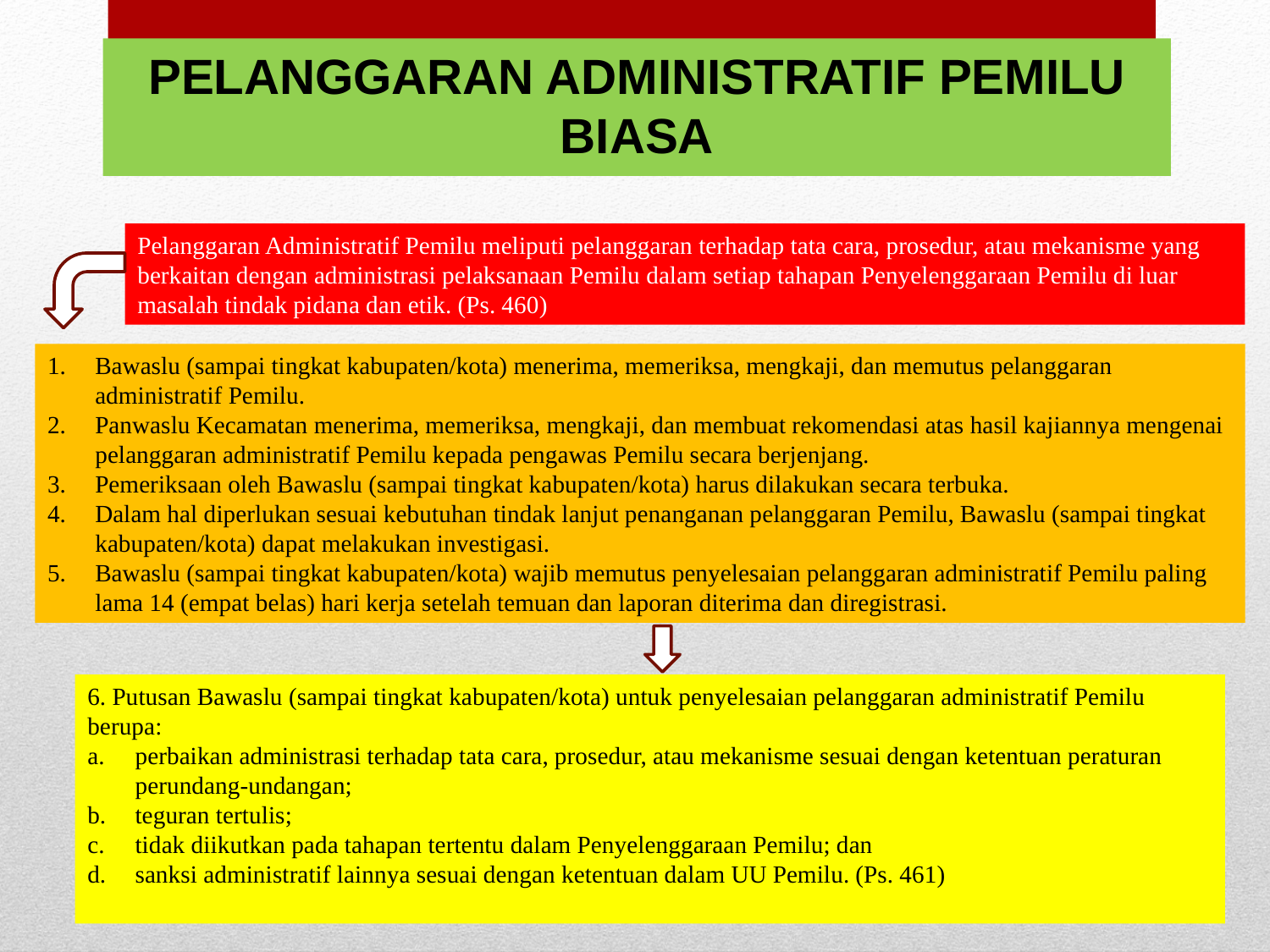

PELANGGARAN ADMINISTRATIF PEMILU BIASA

Pelanggaran Administratif Pemilu meliputi pelanggaran terhadap tata cara, prosedur, atau mekanisme yang berkaitan dengan administrasi pelaksanaan Pemilu dalam setiap tahapan Penyelenggaraan Pemilu di luar masalah tindak pidana dan etik. (Ps. 460)

Bawaslu (sampai tingkat kabupaten/kota) menerima, memeriksa, mengkaji, dan memutus pelanggaran administratif Pemilu.
Panwaslu Kecamatan menerima, memeriksa, mengkaji, dan membuat rekomendasi atas hasil kajiannya mengenai pelanggaran administratif Pemilu kepada pengawas Pemilu secara berjenjang.
Pemeriksaan oleh Bawaslu (sampai tingkat kabupaten/kota) harus dilakukan secara terbuka.
Dalam hal diperlukan sesuai kebutuhan tindak lanjut penanganan pelanggaran Pemilu, Bawaslu (sampai tingkat kabupaten/kota) dapat melakukan investigasi.
Bawaslu (sampai tingkat kabupaten/kota) wajib memutus penyelesaian pelanggaran administratif Pemilu paling lama 14 (empat belas) hari kerja setelah temuan dan laporan diterima dan diregistrasi.

6. Putusan Bawaslu (sampai tingkat kabupaten/kota) untuk penyelesaian pelanggaran administratif Pemilu berupa:
perbaikan administrasi terhadap tata cara, prosedur, atau mekanisme sesuai dengan ketentuan peraturan perundang-undangan;
teguran tertulis;
tidak diikutkan pada tahapan tertentu dalam Penyelenggaraan Pemilu; dan
sanksi administratif lainnya sesuai dengan ketentuan dalam UU Pemilu. (Ps. 461)